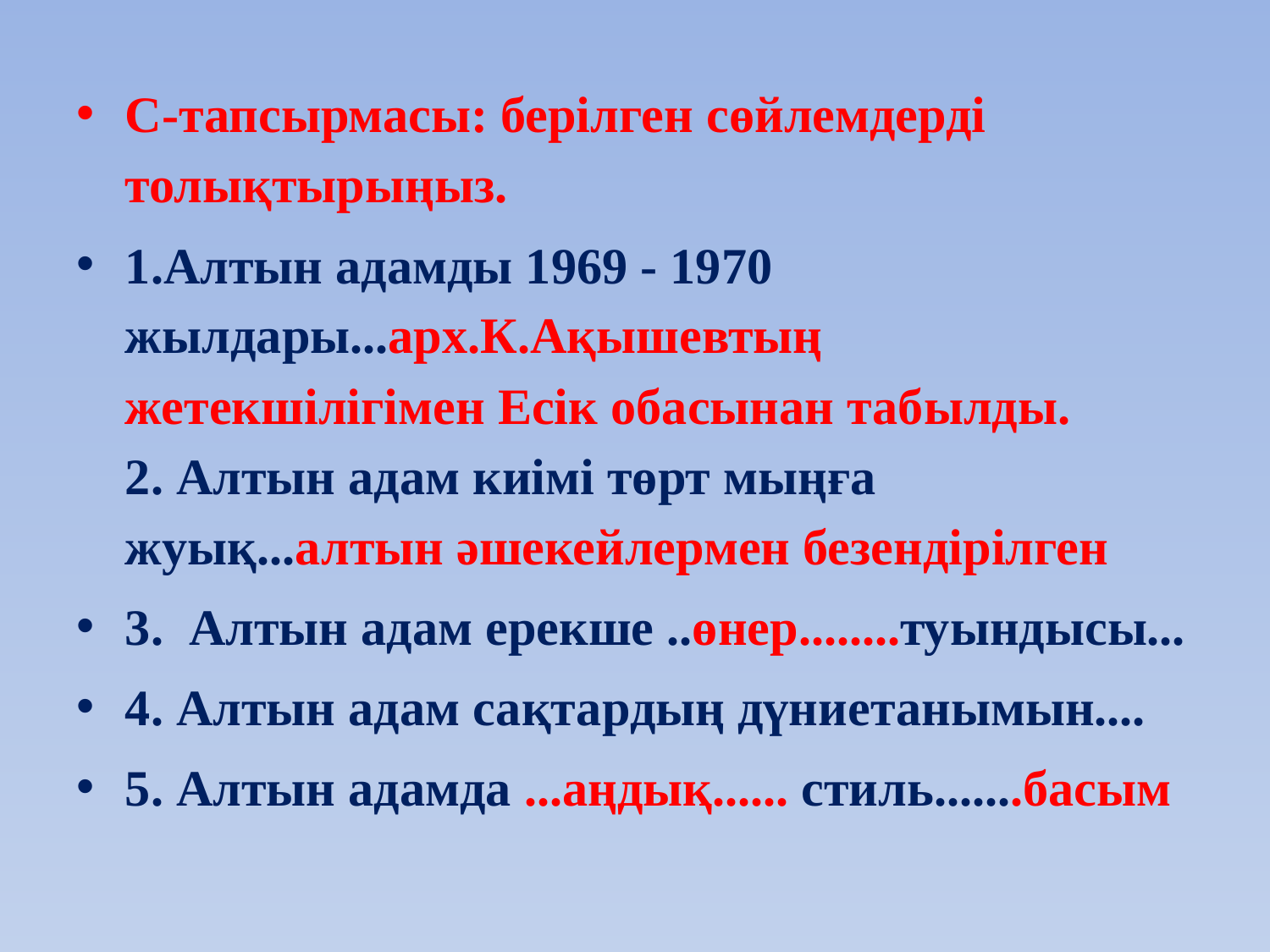

С-тапсырмасы: берілген сөйлемдерді толықтырыңыз.
1.Алтын адамды 1969 - 1970 жылдары...арх.К.Ақышевтың жетекшілігімен Есік обасынан табылды.
2. Алтын адам киімі төрт мыңға жуық...алтын әшекейлермен безендірілген
3.  Алтын адам ерекше ..өнер........туындысы...
4. Алтын адам сақтардың дүниетанымын....
5. Алтын адамда ...аңдық...... стиль.......басым